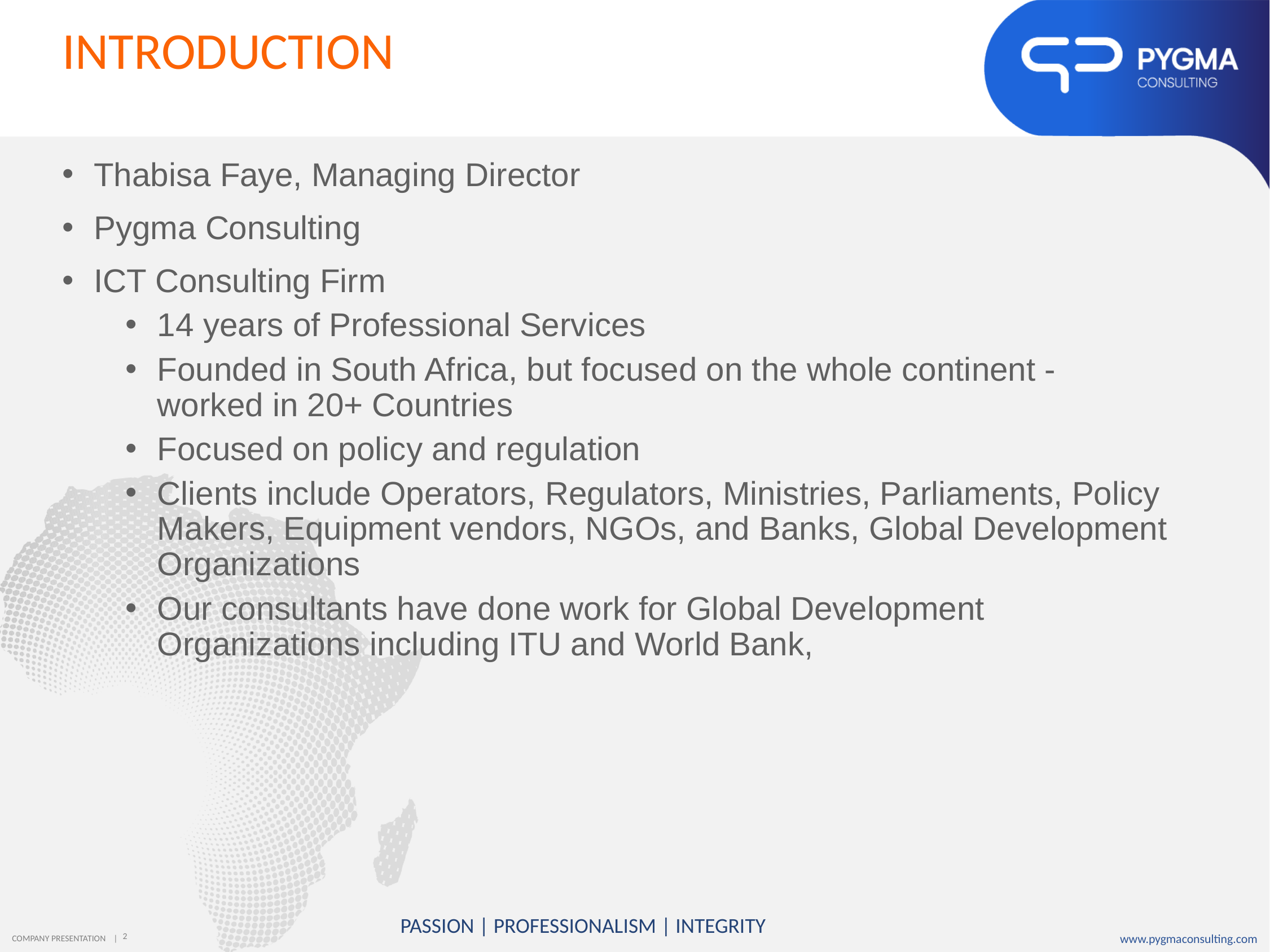

INTRODUCTION
Thabisa Faye, Managing Director
Pygma Consulting
ICT Consulting Firm
14 years of Professional Services
Founded in South Africa, but focused on the whole continent - worked in 20+ Countries
Focused on policy and regulation
Clients include Operators, Regulators, Ministries, Parliaments, Policy Makers, Equipment vendors, NGOs, and Banks, Global Development Organizations
Our consultants have done work for Global Development Organizations including ITU and World Bank,
PASSION | PROFESSIONALISM | INTEGRITY